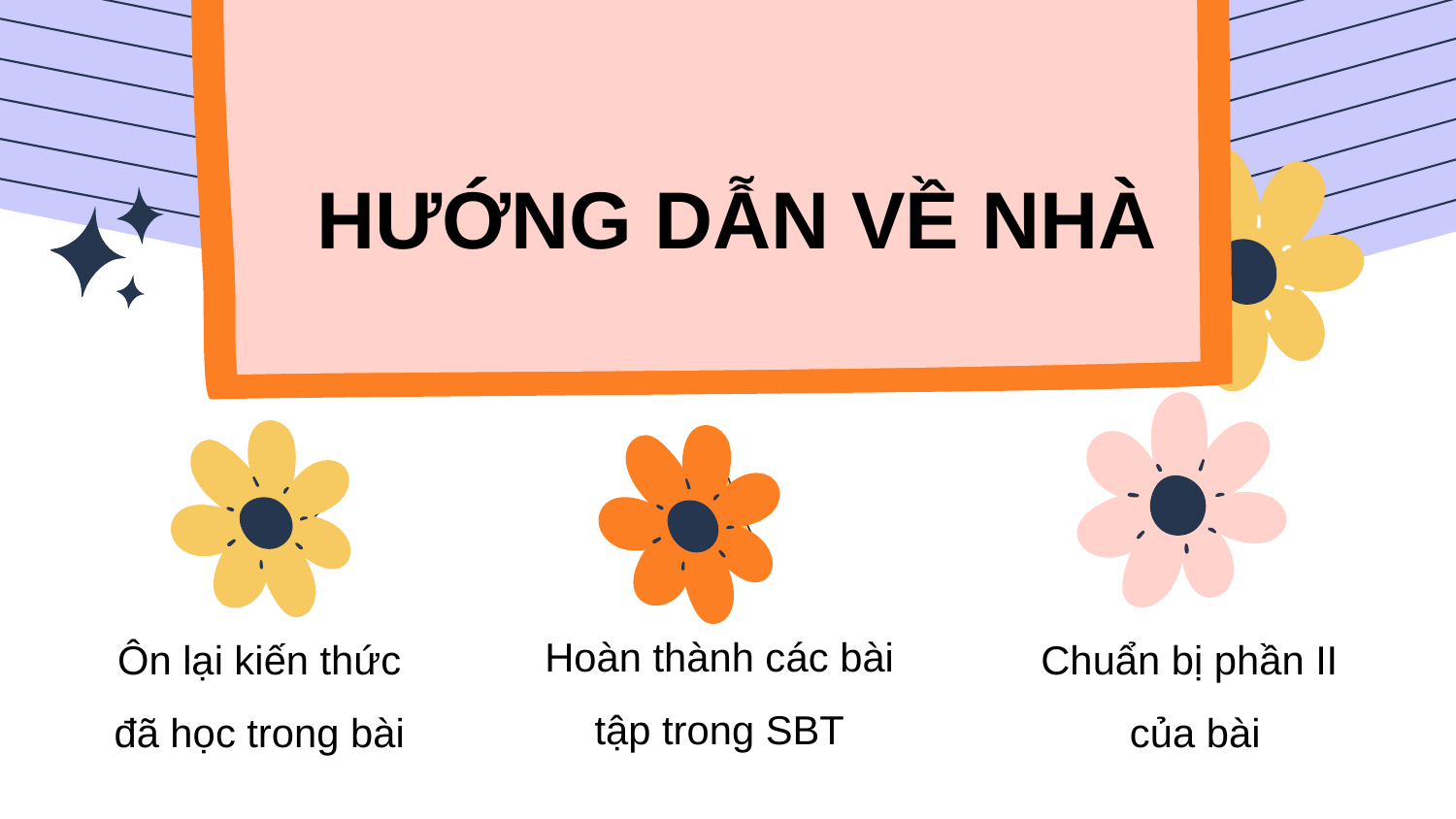

HƯỚNG DẪN VỀ NHÀ

Hoàn thành các bài tập trong SBT
Ôn lại kiến thức đã học trong bài
Chuẩn bị phần II
của bài